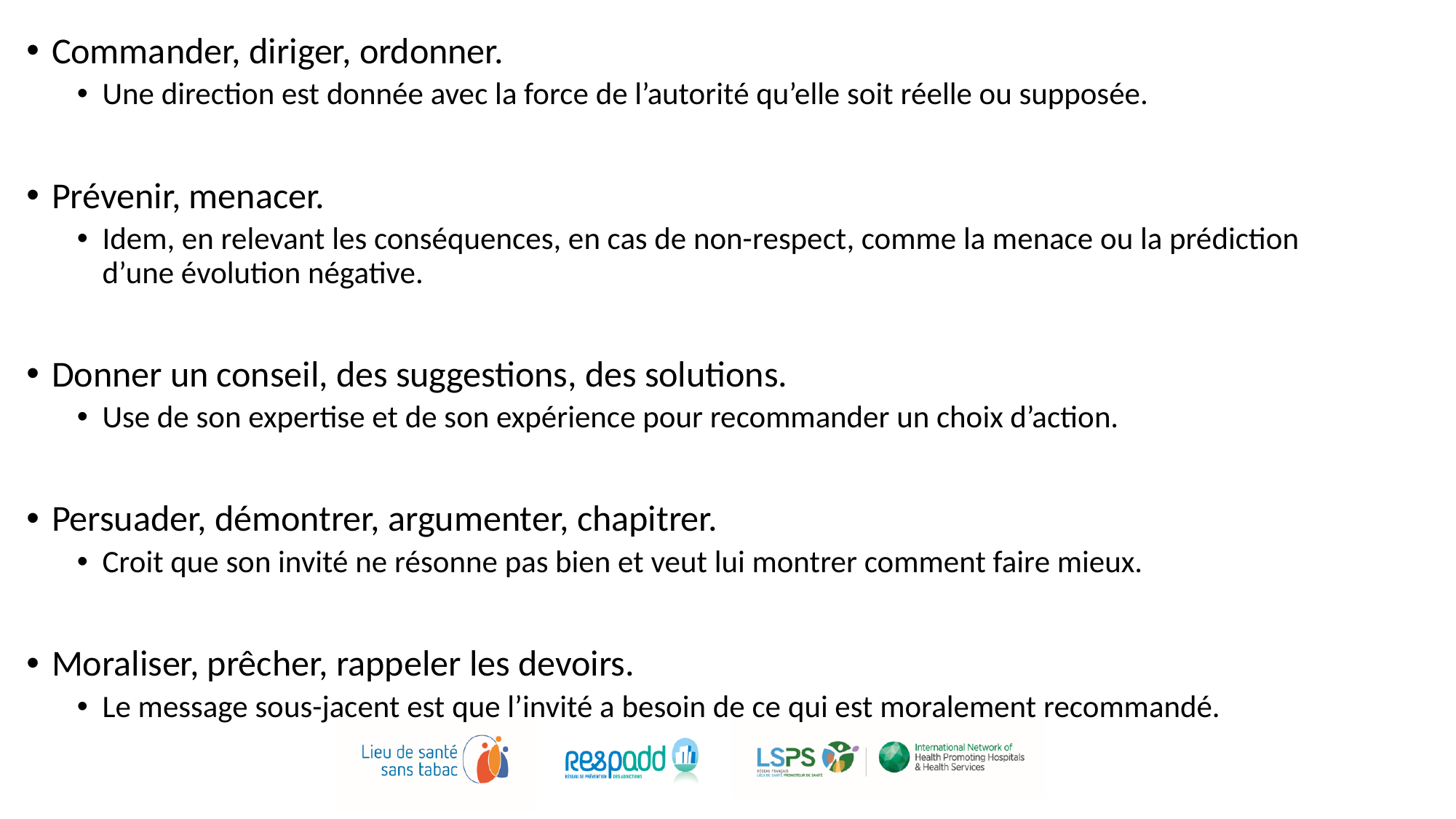

Commander, diriger, ordonner.
Une direction est donnée avec la force de l’autorité qu’elle soit réelle ou supposée.

Prévenir, menacer.
Idem, en relevant les conséquences, en cas de non-respect, comme la menace ou la prédiction d’une évolution négative.

Donner un conseil, des suggestions, des solutions.
Use de son expertise et de son expérience pour recommander un choix d’action.

Persuader, démontrer, argumenter, chapitrer.
Croit que son invité ne résonne pas bien et veut lui montrer comment faire mieux.

Moraliser, prêcher, rappeler les devoirs.
Le message sous-jacent est que l’invité a besoin de ce qui est moralement recommandé.
#